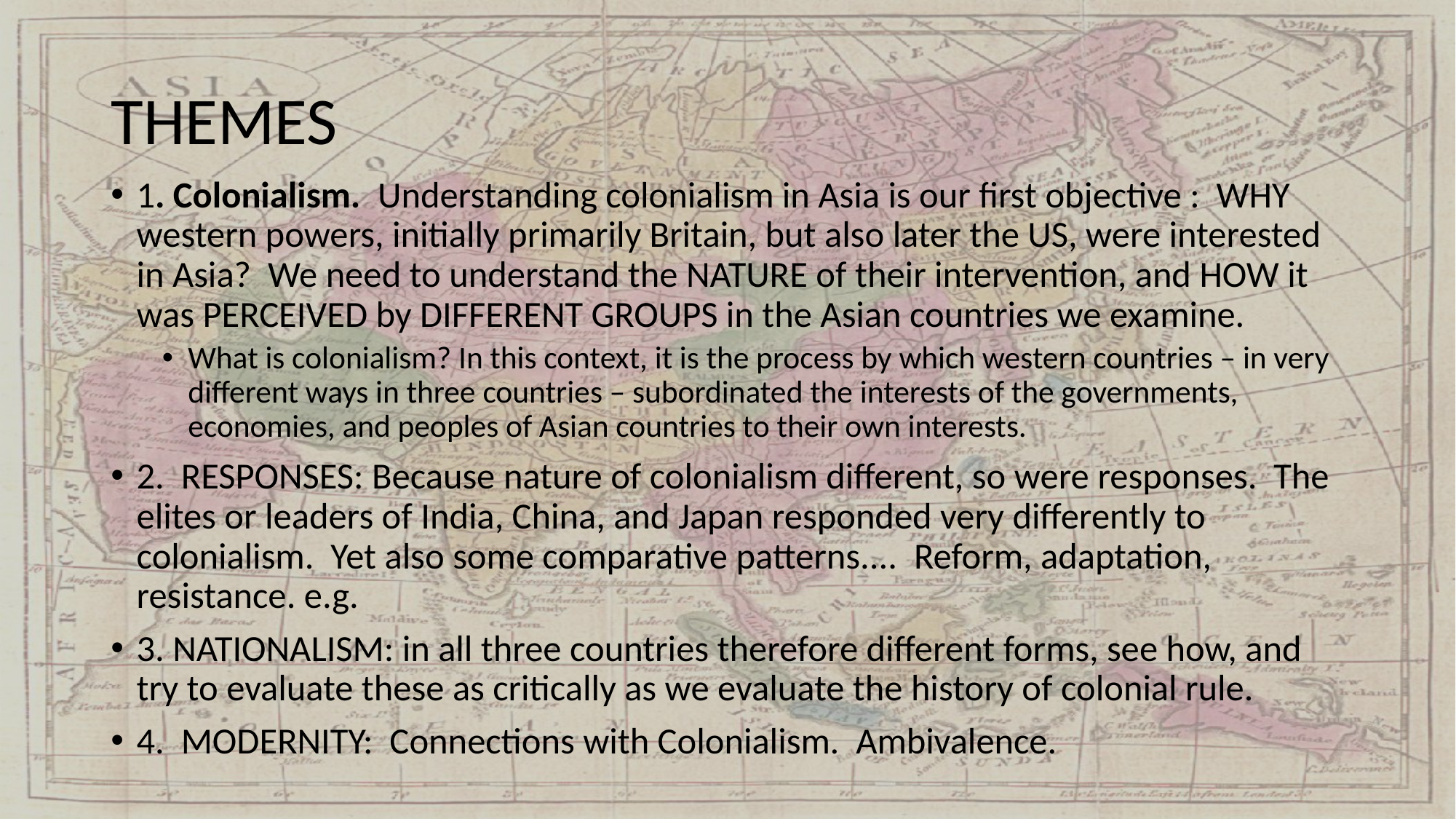

# THEMES
1. Colonialism.  Understanding colonialism in Asia is our first objective :  WHY western powers, initially primarily Britain, but also later the US, were interested in Asia?  We need to understand the NATURE of their intervention, and HOW it was PERCEIVED by DIFFERENT GROUPS in the Asian countries we examine.
What is colonialism? In this context, it is the process by which western countries – in very different ways in three countries – subordinated the interests of the governments, economies, and peoples of Asian countries to their own interests.
2.  RESPONSES: Because nature of colonialism different, so were responses.  The elites or leaders of India, China, and Japan responded very differently to colonialism.  Yet also some comparative patterns....  Reform, adaptation, resistance. e.g.
3. NATIONALISM: in all three countries therefore different forms, see how, and try to evaluate these as critically as we evaluate the history of colonial rule.
4.  MODERNITY:  Connections with Colonialism.  Ambivalence.